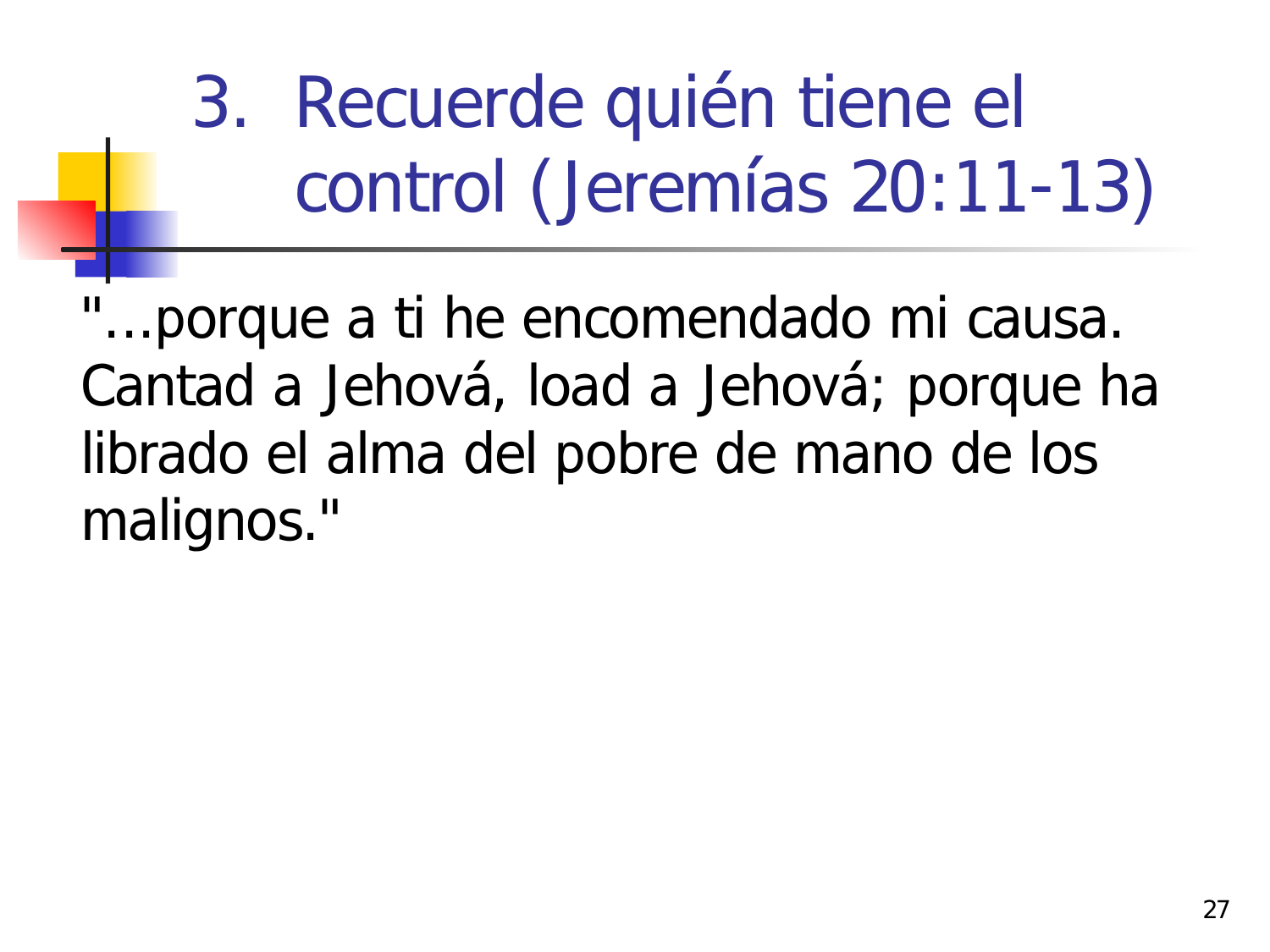

# Recuerde quién tiene el control (Jeremías 20:11-13)
	"...porque a ti he encomendado mi causa. Cantad a Jehová, load a Jehová; porque ha librado el alma del pobre de mano de los malignos."
27